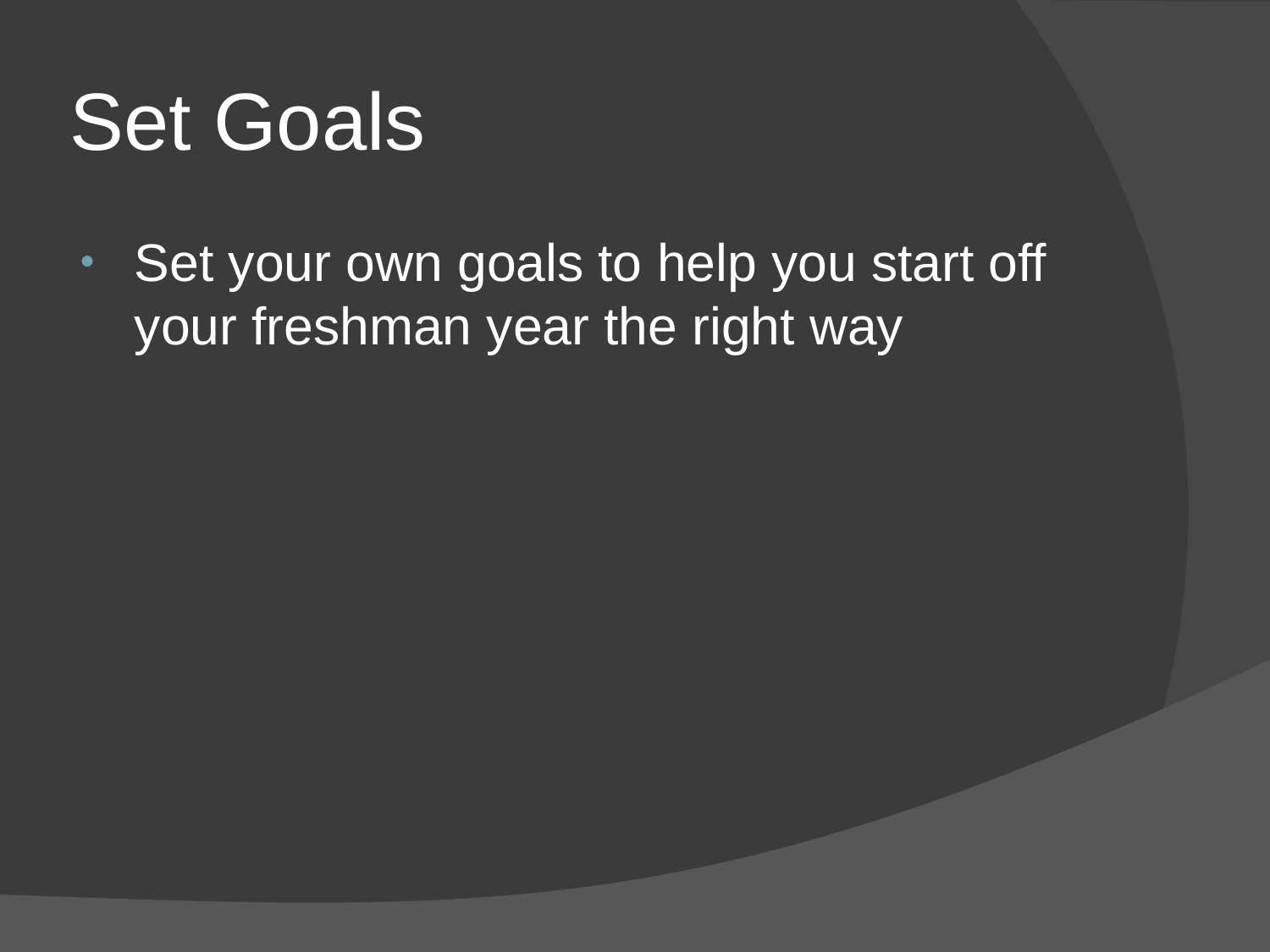

# Set Goals
Set your own goals to help you start off your freshman year the right way